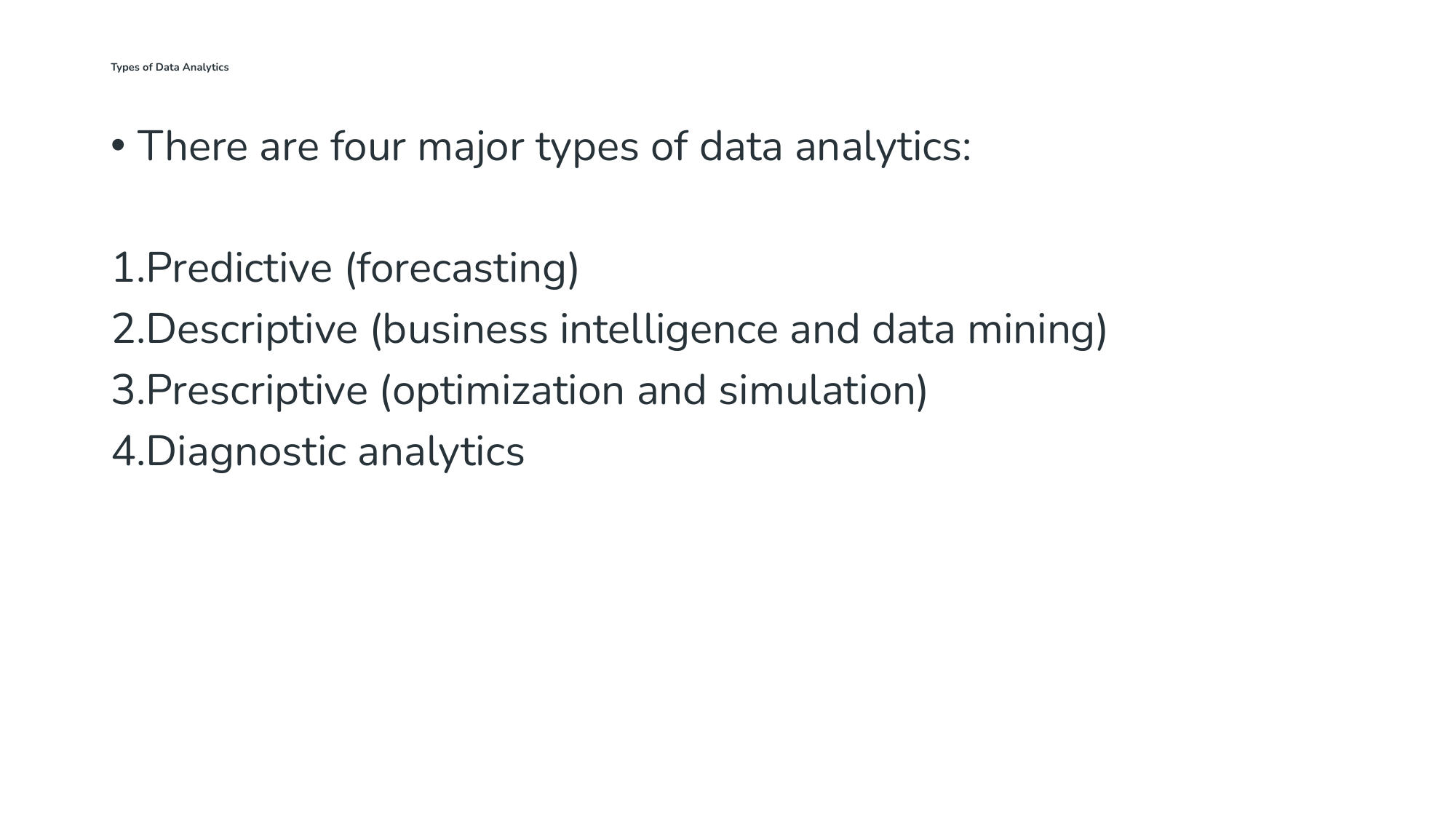

# Types of Data Analytics
There are four major types of data analytics:

Predictive (forecasting)
Descriptive (business intelligence and data mining)
Prescriptive (optimization and simulation)
Diagnostic analytics